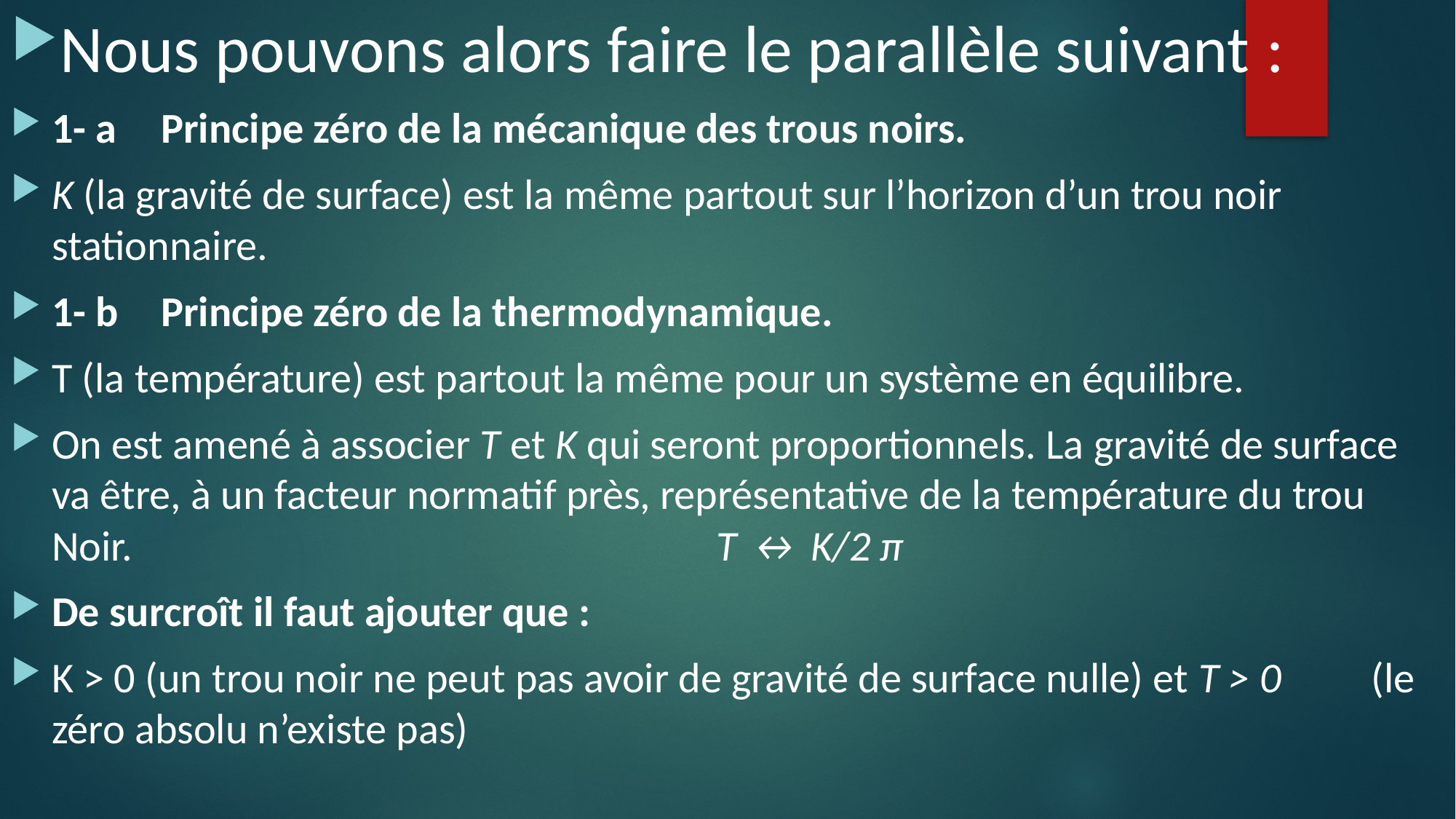

Nous pouvons alors faire le parallèle suivant :
1- a 	Principe zéro de la mécanique des trous noirs.
K (la gravité de surface) est la même partout sur l’horizon d’un trou noir stationnaire.
1- b 	Principe zéro de la thermodynamique.
T (la température) est partout la même pour un système en équilibre.
On est amené à associer T et K qui seront proportionnels. La gravité de surface va être, à un facteur normatif près, représentative de la température du trou Noir.						 T ↔ K/2 π
De surcroît il faut ajouter que :
K > 0 (un trou noir ne peut pas avoir de gravité de surface nulle) et T > 0 	 (le zéro absolu n’existe pas)